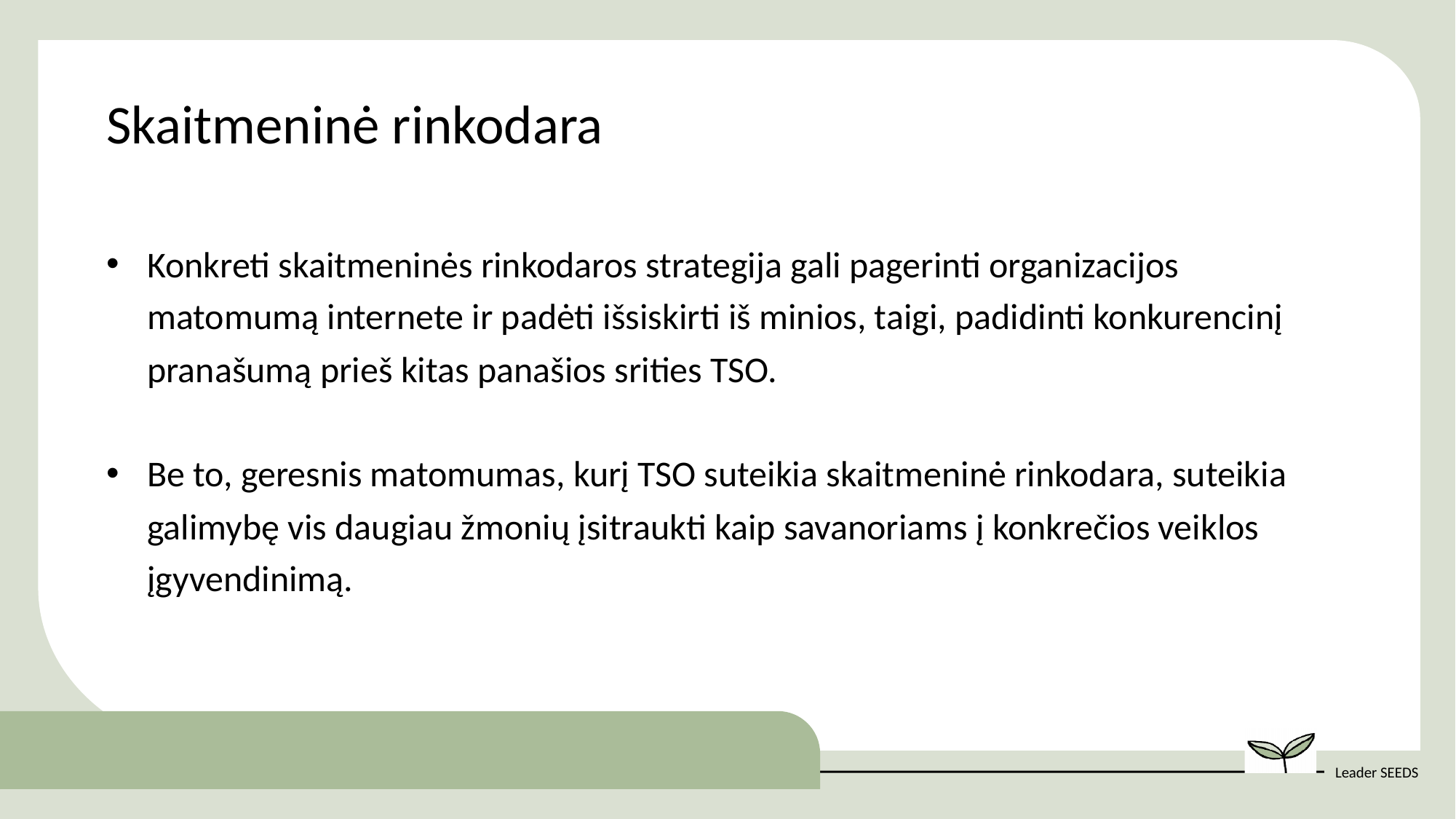

Skaitmeninė rinkodara
Konkreti skaitmeninės rinkodaros strategija gali pagerinti organizacijos matomumą internete ir padėti išsiskirti iš minios, taigi, padidinti konkurencinį pranašumą prieš kitas panašios srities TSO.

Be to, geresnis matomumas, kurį TSO suteikia skaitmeninė rinkodara, suteikia galimybę vis daugiau žmonių įsitraukti kaip savanoriams į konkrečios veiklos įgyvendinimą.